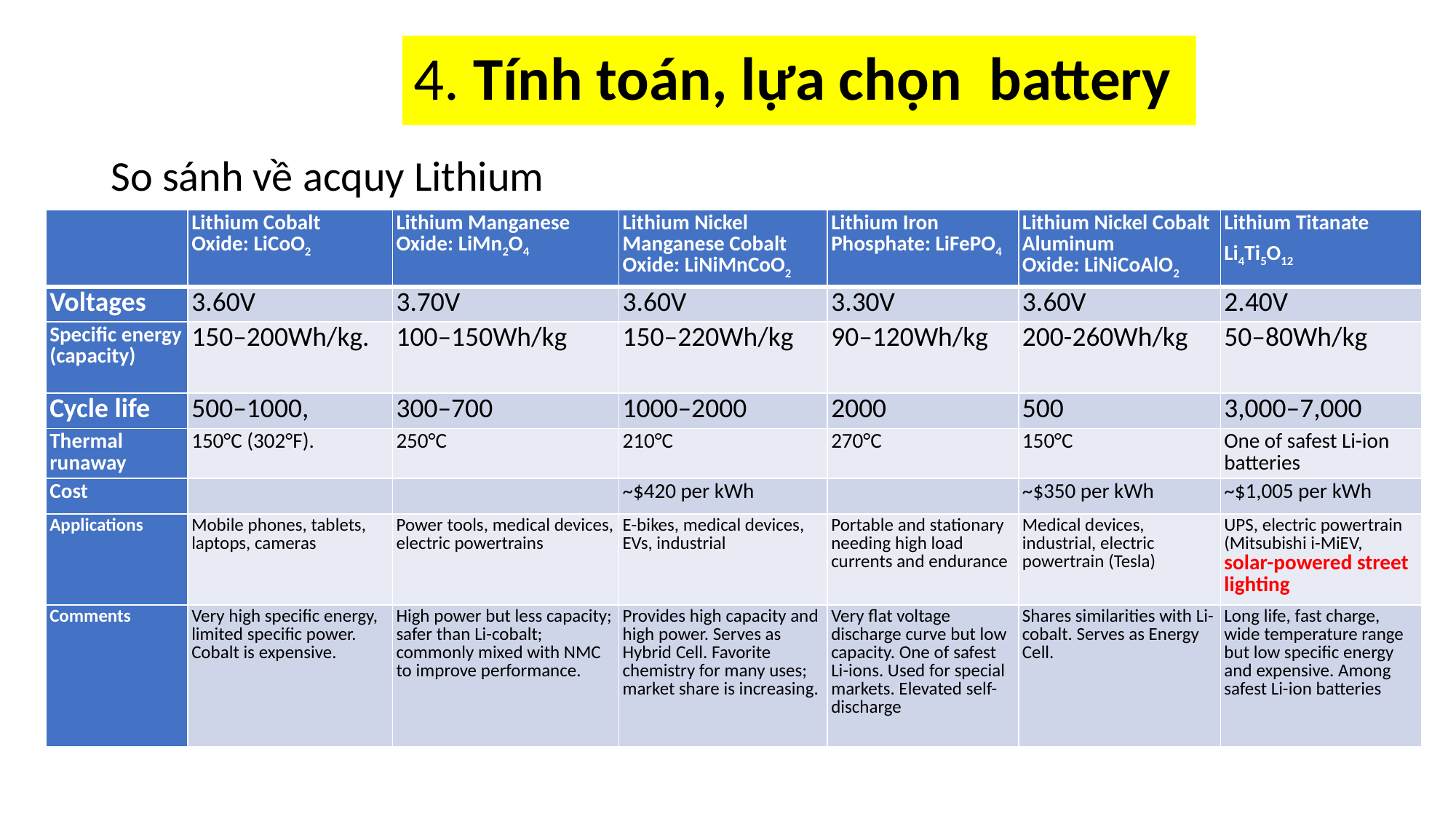

# 4. Tính toán, lựa chọn  battery
So sánh về acquy Lithium
|  | Lithium Cobalt Oxide: LiCoO2 | Lithium Manganese Oxide: LiMn2O4 | Lithium Nickel Manganese Cobalt Oxide: LiNiMnCoO2 | Lithium Iron Phosphate: LiFePO4 | Lithium Nickel Cobalt Aluminum Oxide: LiNiCoAlO2 | Lithium Titanate Li4Ti5O12 |
| --- | --- | --- | --- | --- | --- | --- |
| Voltages | 3.60V | 3.70V | 3.60V | 3.30V | 3.60V | 2.40V |
| Specific energy (capacity) | 150–200Wh/kg. | 100–150Wh/kg | 150–220Wh/kg | 90–120Wh/kg | 200-260Wh/kg | 50–80Wh/kg |
| Cycle life | 500–1000, | 300–700 | 1000–2000 | 2000 | 500 | 3,000–7,000 |
| Thermal runaway | 150°C (302°F). | 250°C | 210°C | 270°C | 150°C | One of safest Li-ion batteries |
| Cost |  |  | ~$420 per kWh |  | ~$350 per kWh | ~$1,005 per kWh |
| Applications | Mobile phones, tablets, laptops, cameras | Power tools, medical devices, electric powertrains | E-bikes, medical devices, EVs, industrial | Portable and stationary needing high load currents and endurance | Medical devices, industrial, electric powertrain (Tesla) | UPS, electric powertrain (Mitsubishi i-MiEV, solar-powered street lighting |
| Comments | Very high specific energy, limited specific power. Cobalt is expensive. | High power but less capacity; safer than Li-cobalt; commonly mixed with NMC to improve performance. | Provides high capacity and high power. Serves as Hybrid Cell. Favorite chemistry for many uses; market share is increasing. | Very flat voltage discharge curve but low capacity. One of safest Li-ions. Used for special markets. Elevated self-discharge | Shares similarities with Li-cobalt. Serves as Energy Cell. | Long life, fast charge, wide temperature range but low specific energy and expensive. Among safest Li-ion batteries |